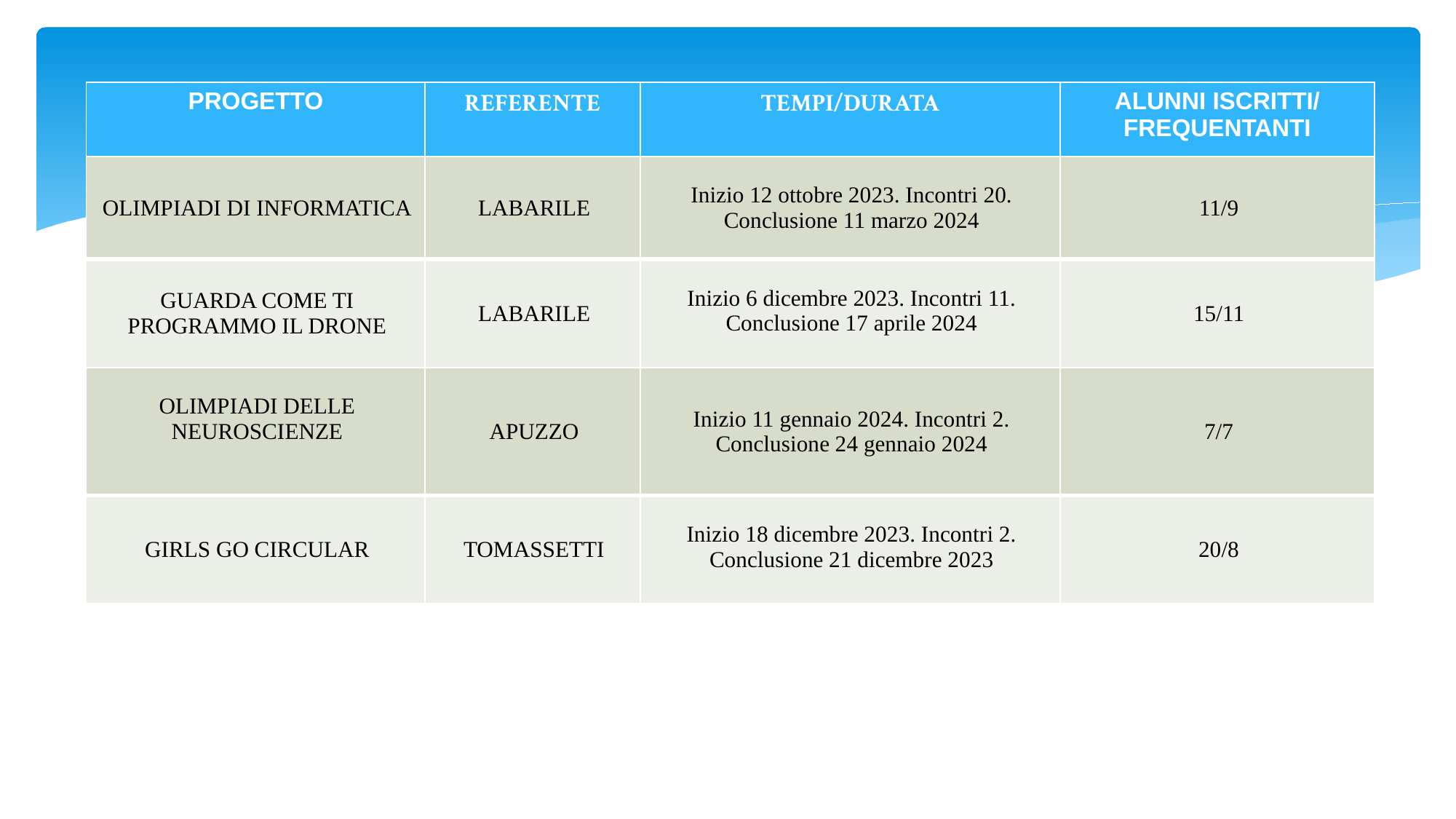

| PROGETTO | REFERENTE | TEMPI/DURATA | ALUNNI ISCRITTI/ FREQUENTANTI |
| --- | --- | --- | --- |
| OLIMPIADI DI INFORMATICA | LABARILE | Inizio 12 ottobre 2023. Incontri 20. Conclusione 11 marzo 2024 | 11/9 |
| GUARDA COME TI PROGRAMMO IL DRONE | LABARILE | Inizio 6 dicembre 2023. Incontri 11. Conclusione 17 aprile 2024 | 15/11 |
| OLIMPIADI DELLE NEUROSCIENZE | APUZZO | Inizio 11 gennaio 2024. Incontri 2. Conclusione 24 gennaio 2024 | 7/7 |
| GIRLS GO CIRCULAR | TOMASSETTI | Inizio 18 dicembre 2023. Incontri 2. Conclusione 21 dicembre 2023 | 20/8 |